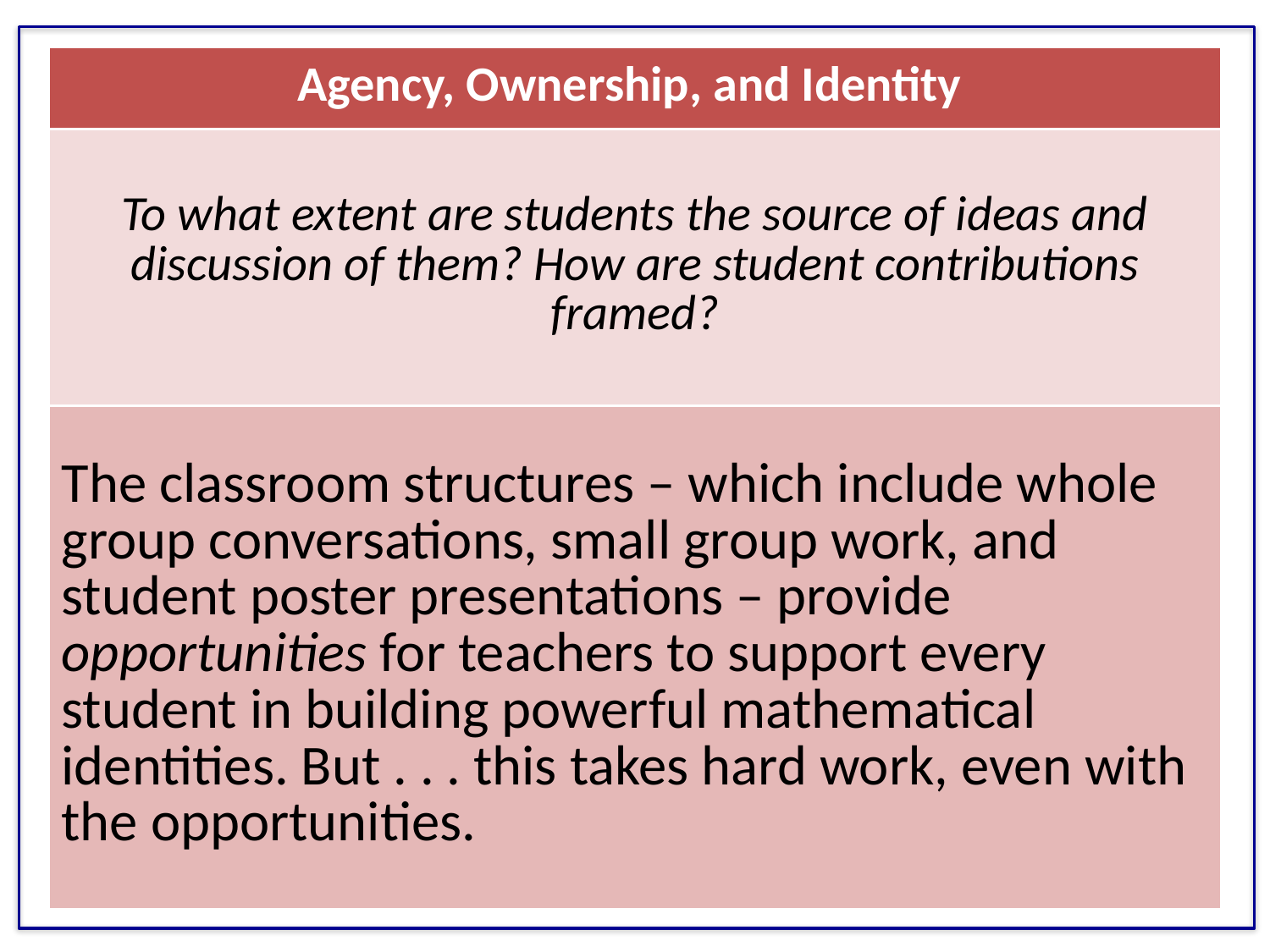

| Agency, Ownership, and Identity |
| --- |
| To what extent are students the source of ideas and discussion of them? How are student contributions framed? |
| The classroom structures – which include whole group conversations, small group work, and student poster presentations – provide opportunities for teachers to support every student in building powerful mathematical identities. But . . . this takes hard work, even with the opportunities. |